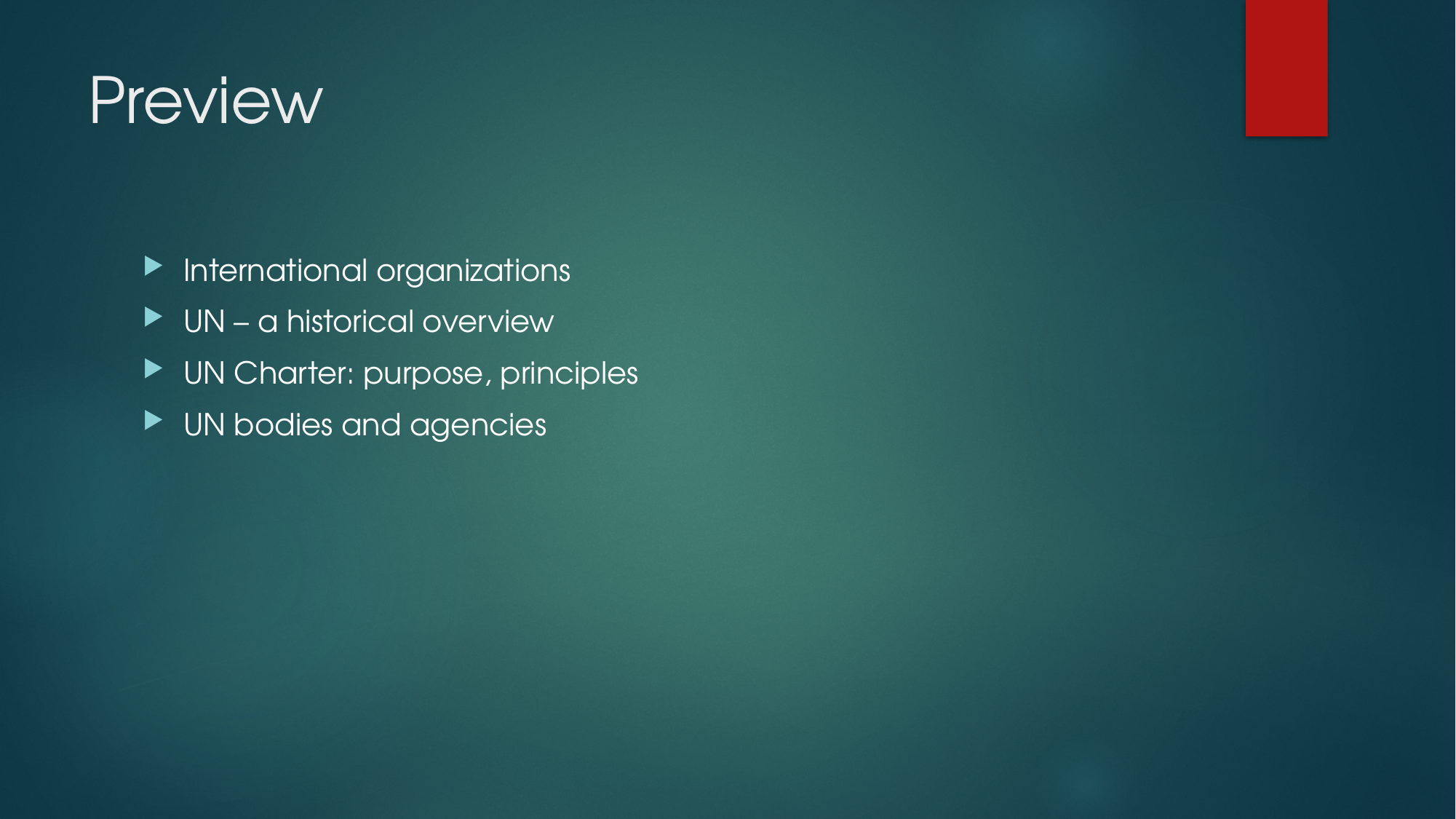

# Preview
International organizations
UN – a historical overview
UN Charter: purpose, principles
UN bodies and agencies